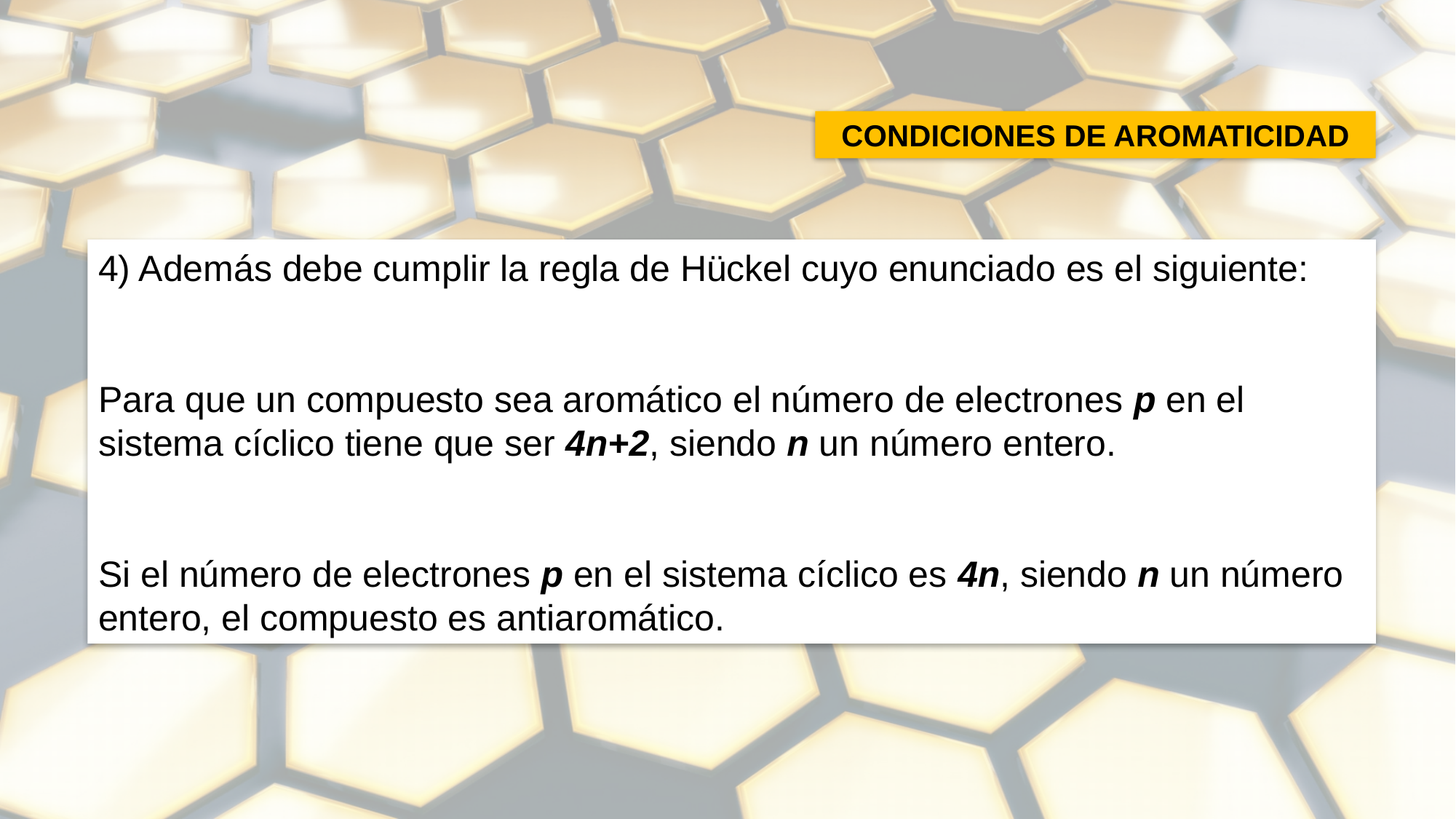

CONDICIONES DE AROMATICIDAD
4) Además debe cumplir la regla de Hückel cuyo enunciado es el siguiente:

Para que un compuesto sea aromático el número de electrones p en el sistema cíclico tiene que ser 4n+2, siendo n un número entero.

Si el número de electrones p en el sistema cíclico es 4n, siendo n un número
entero, el compuesto es antiaromático.